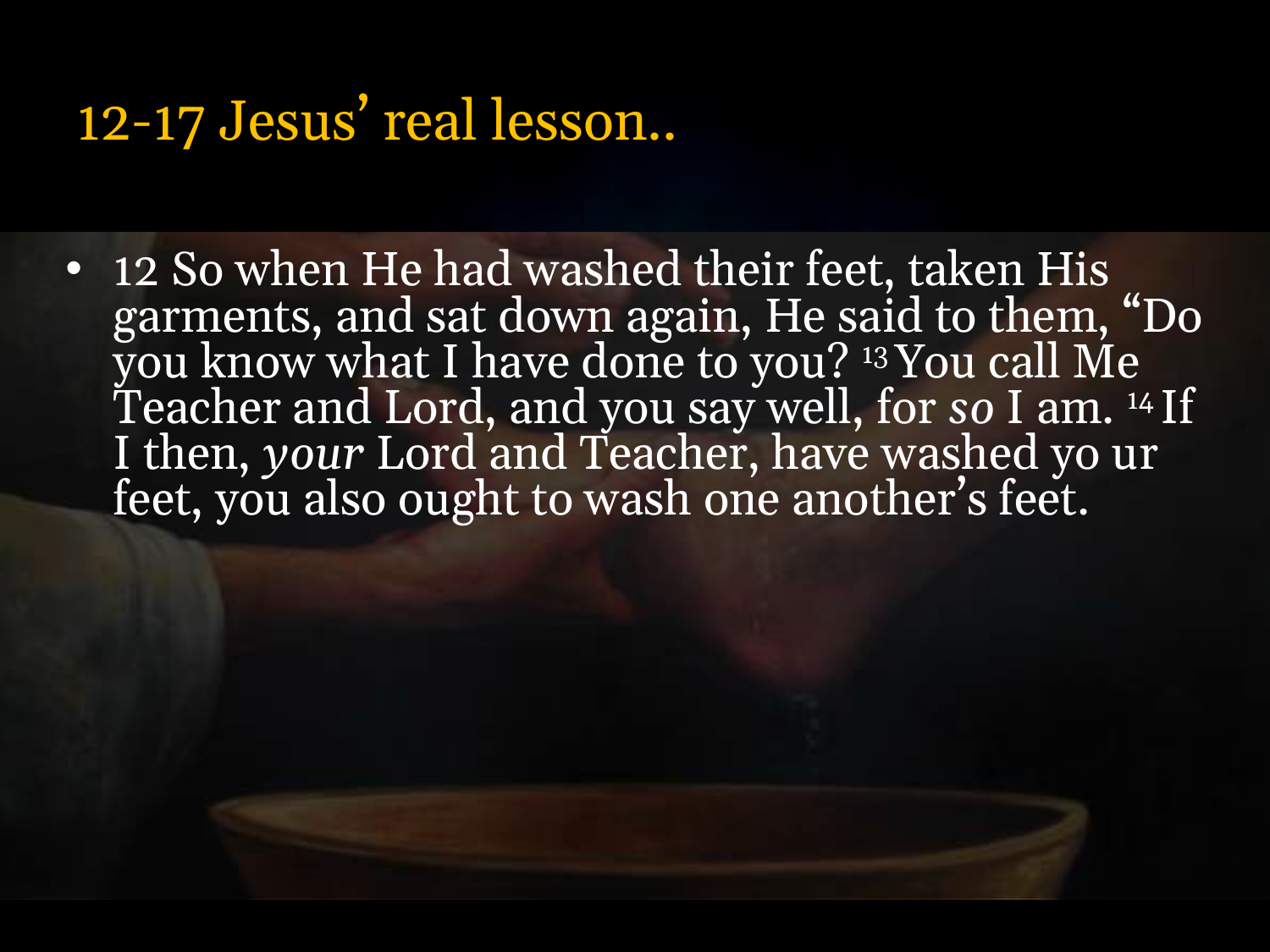

# 12-17 Jesus’ real lesson..
12 So when He had washed their feet, taken His garments, and sat down again, He said to them, “Do you know what I have done to you? 13 You call Me Teacher and Lord, and you say well, for so I am. 14 If I then, your Lord and Teacher, have washed yo ur feet, you also ought to wash one another’s feet.